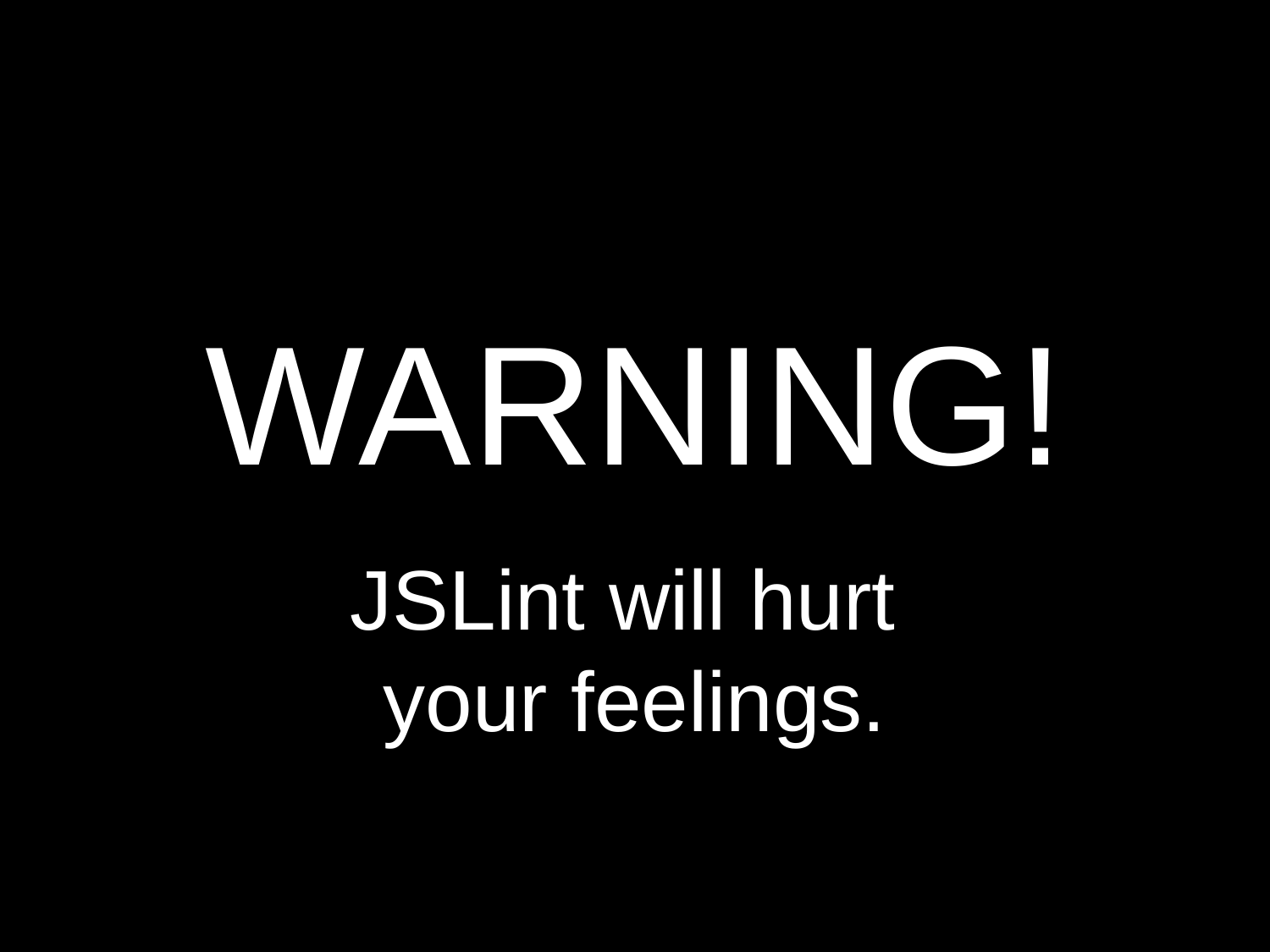

# WARNING!
JSLint will hurt
your feelings.